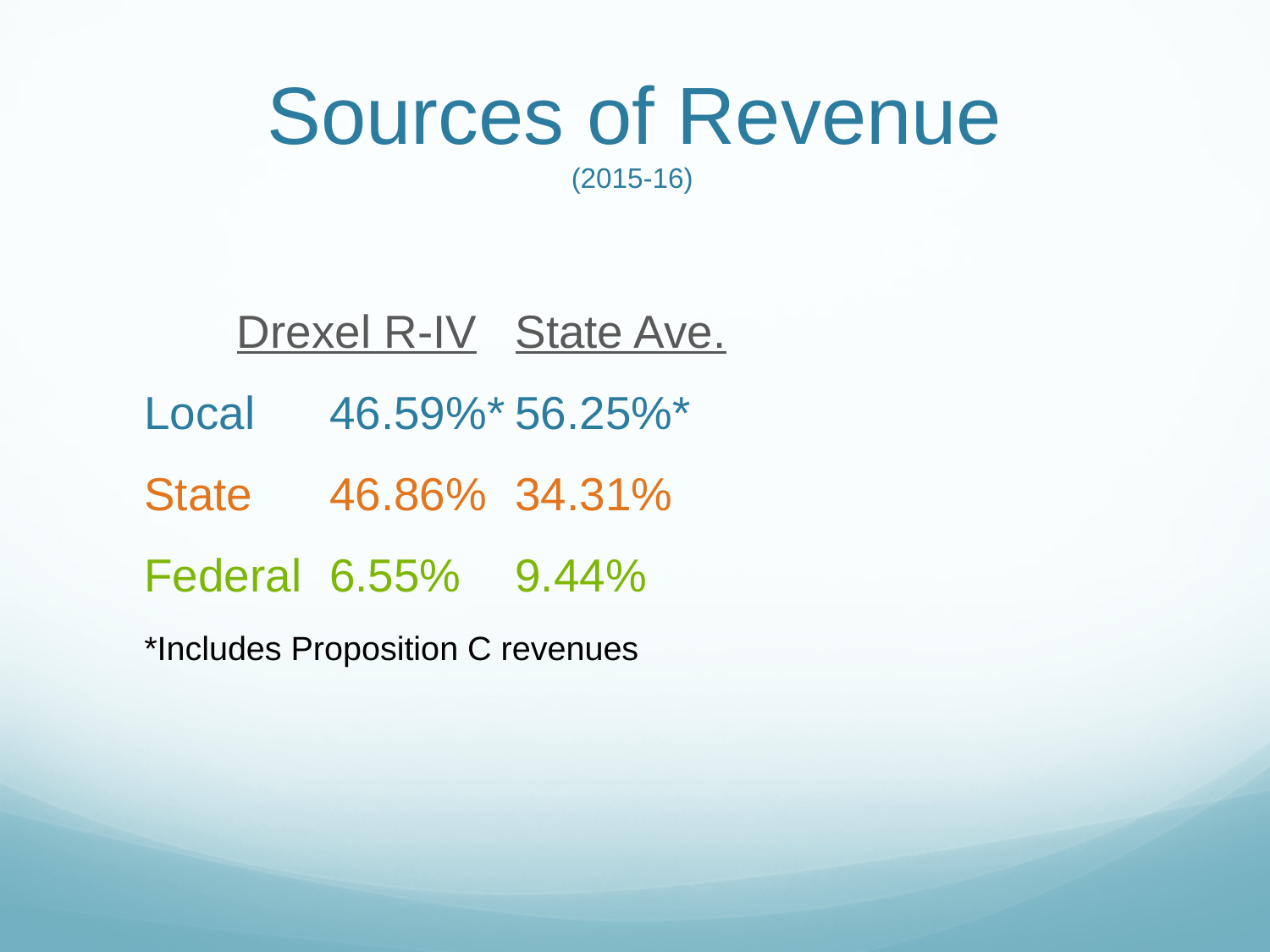

# Sources of Revenue (2015-16)
	Drexel R-IV	State Ave.
Local	46.59%*	56.25%*
State	46.86%	34.31%
Federal	6.55%	9.44%
*Includes Proposition C revenues